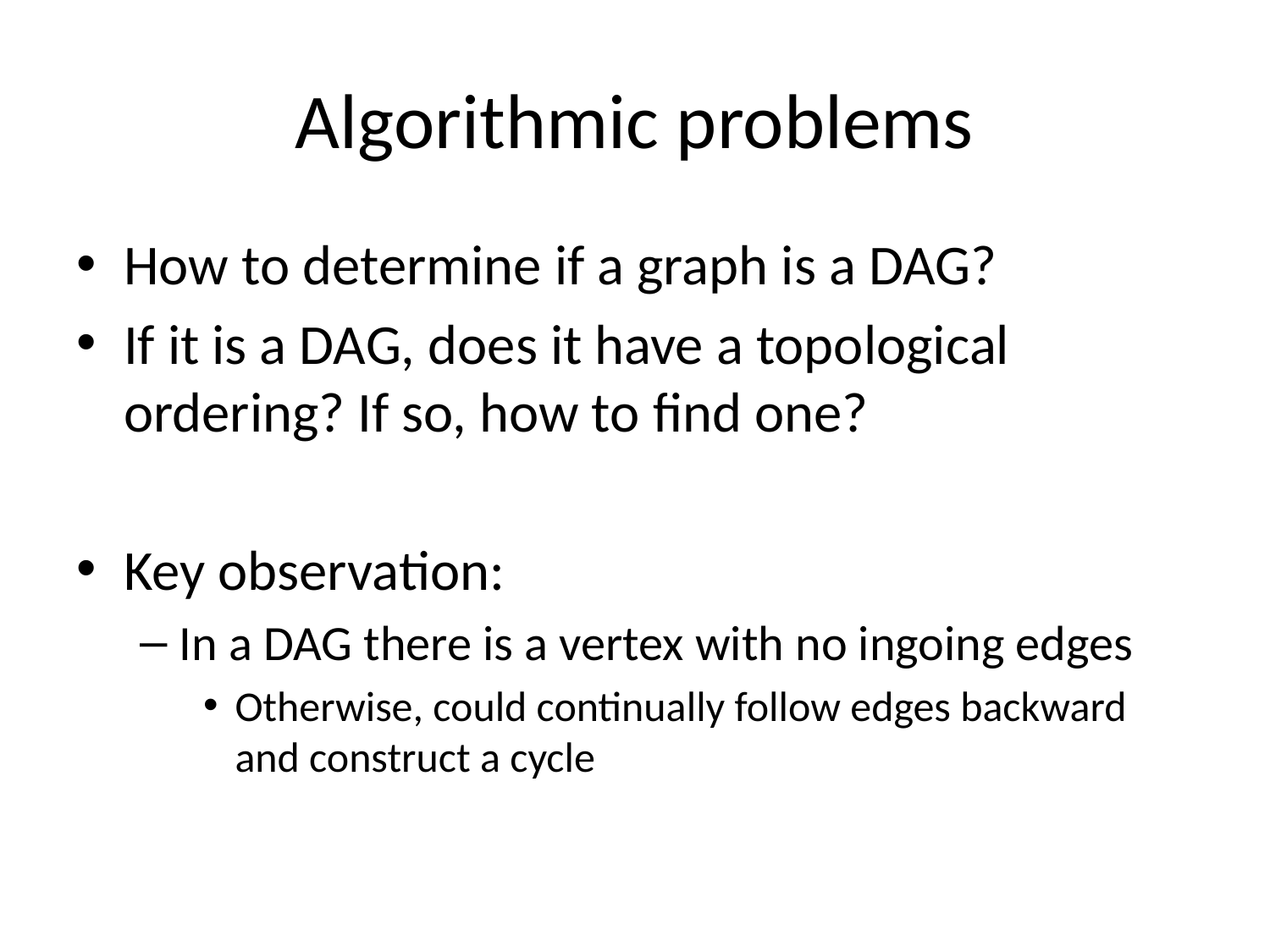

# Algorithmic problems
How to determine if a graph is a DAG?
If it is a DAG, does it have a topological ordering? If so, how to find one?

Key observation:
In a DAG there is a vertex with no ingoing edges
Otherwise, could continually follow edges backward and construct a cycle